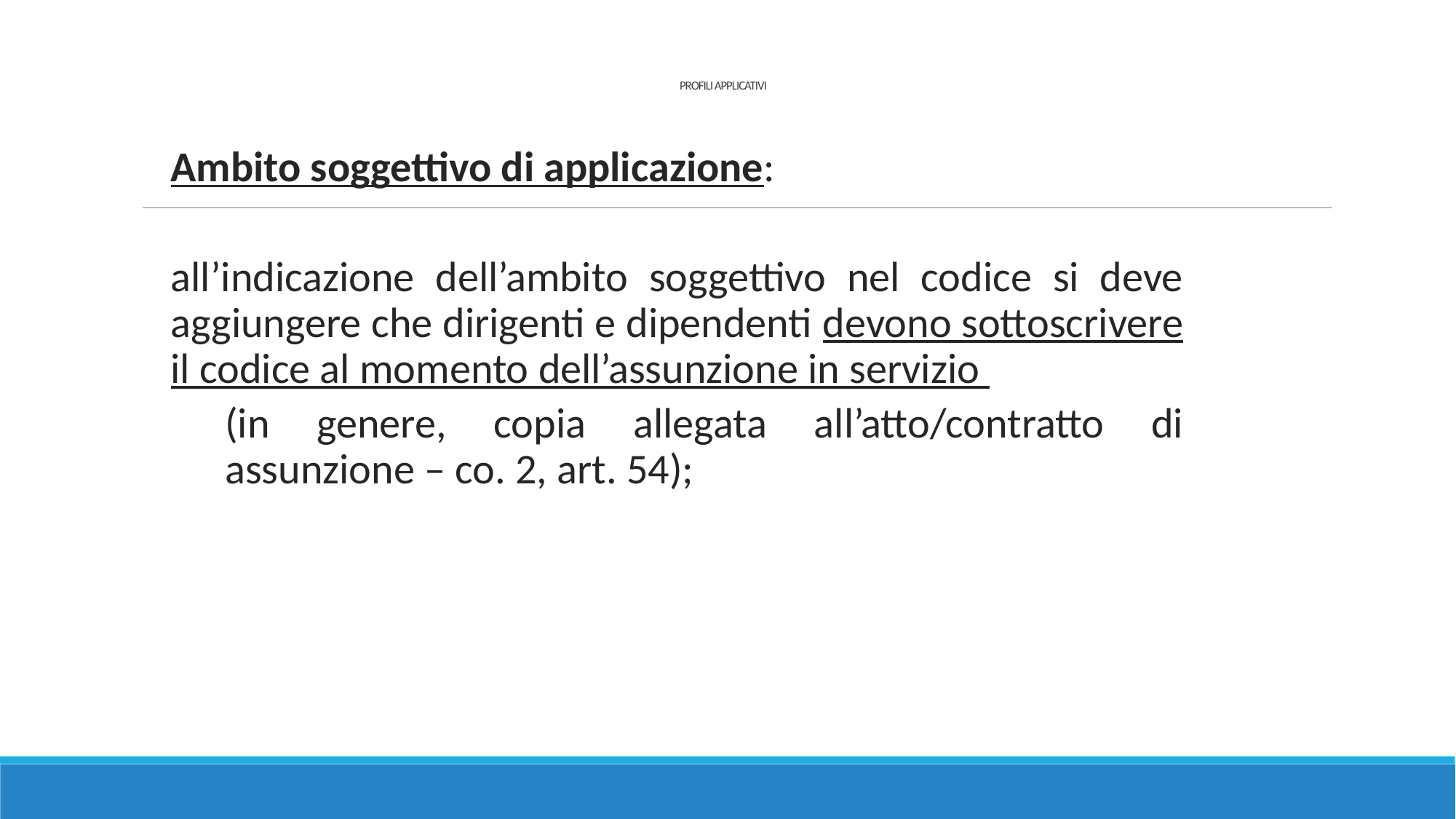

# PROFILI APPLICATIVI

Ambito soggettivo di applicazione:

all’indicazione dell’ambito soggettivo nel codice si deve aggiungere che dirigenti e dipendenti devono sottoscrivere il codice al momento dell’assunzione in servizio
(in genere, copia allegata all’atto/contratto di assunzione – co. 2, art. 54);